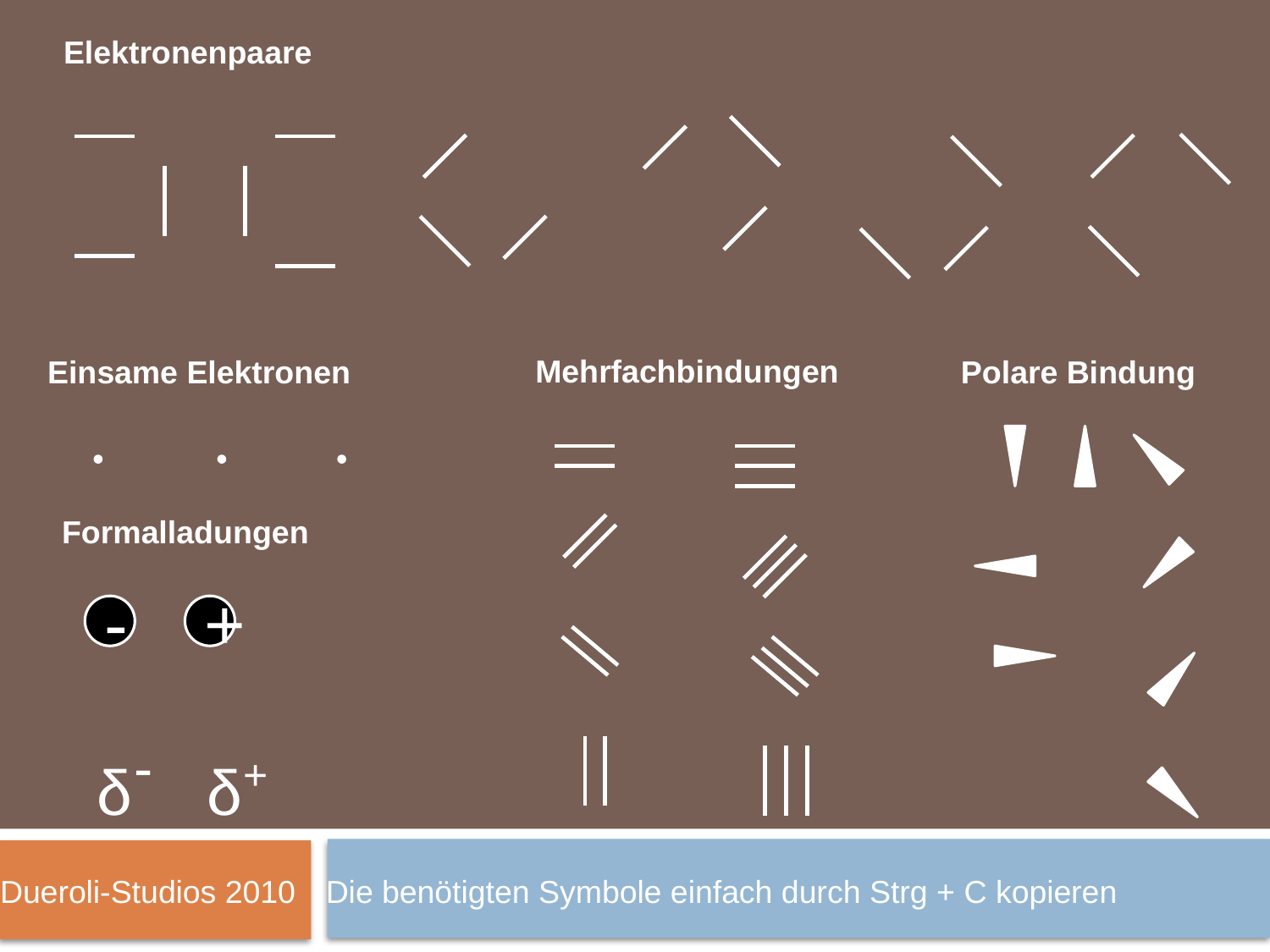

Elektronenpaare
Mehrfachbindungen
Einsame Elektronen
Polare Bindung

Formalladungen

-
+

-
+
δ
δ

Dueroli-Studios 2010
Die benötigten Symbole einfach durch Strg + C kopieren